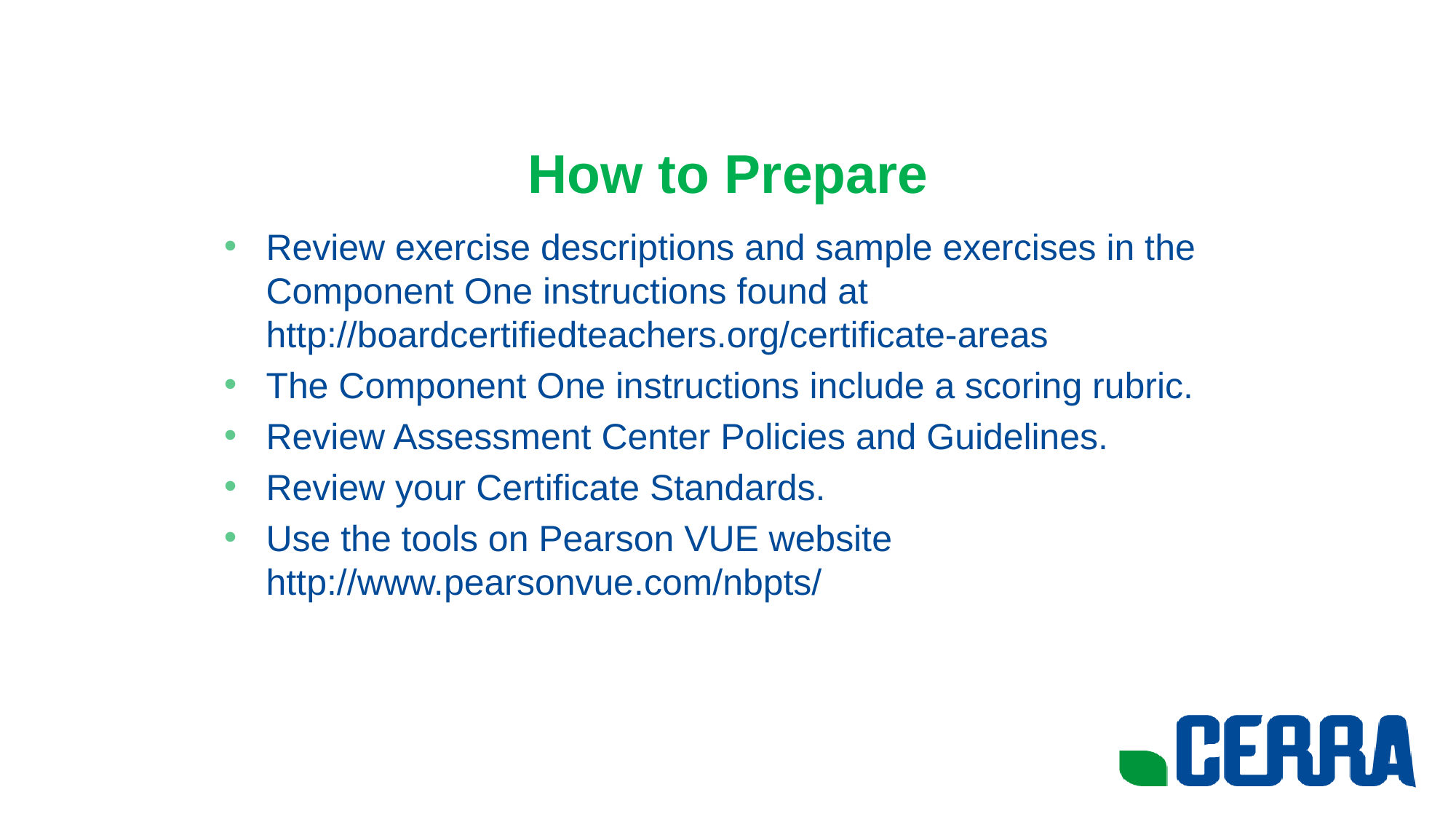

# How to Prepare
Review exercise descriptions and sample exercises in the Component One instructions found at http://boardcertifiedteachers.org/certificate-areas
The Component One instructions include a scoring rubric.
Review Assessment Center Policies and Guidelines.
Review your Certificate Standards.
Use the tools on Pearson VUE website http://www.pearsonvue.com/nbpts/